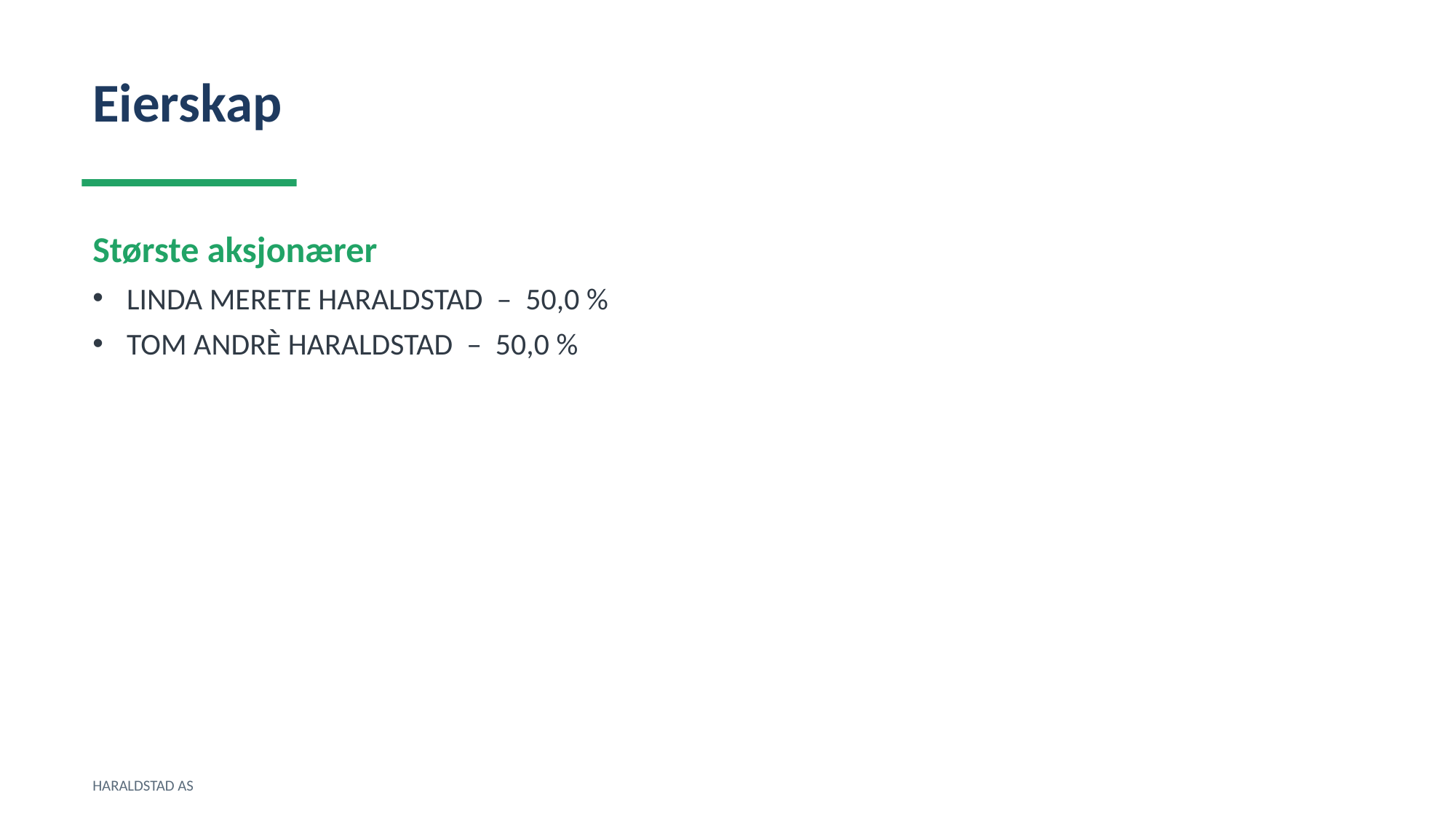

Eierskap

Største aksjonærer
LINDA MERETE HARALDSTAD  –  50,0 %
TOM ANDRÈ HARALDSTAD  –  50,0 %
HARALDSTAD AS